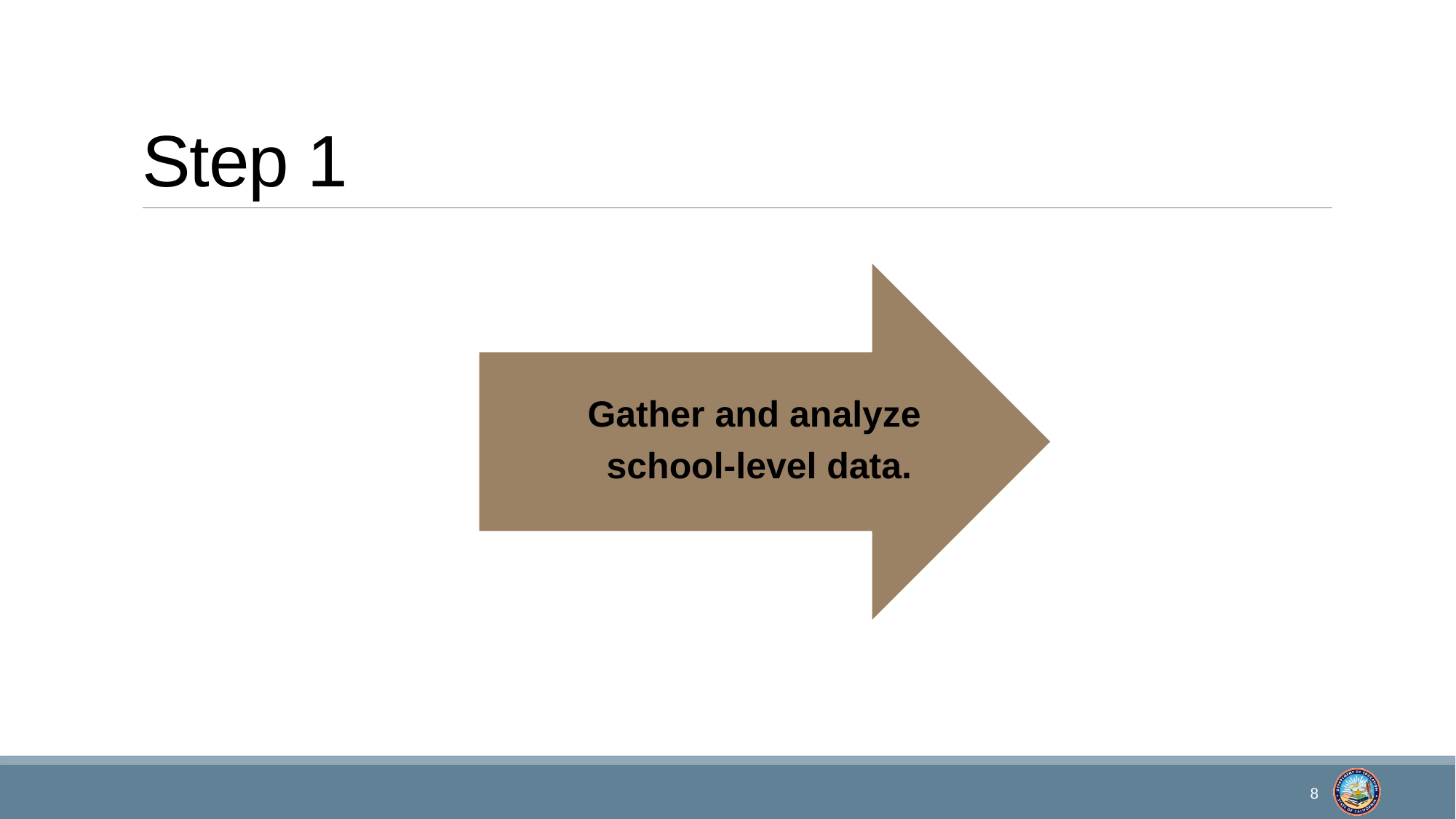

# Step 1
Gather and analyze
school-level data.
8